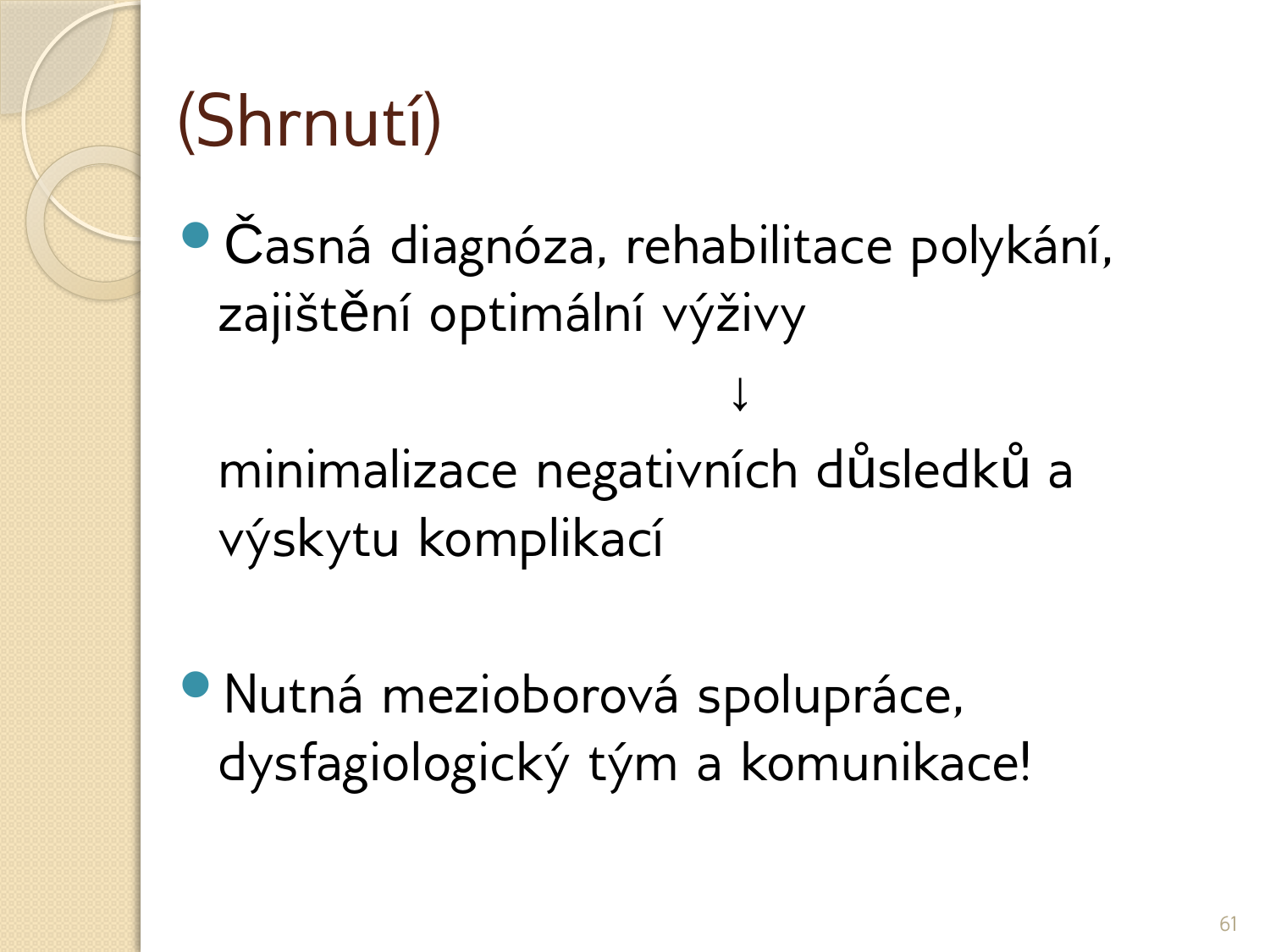

# (Shrnutí)
Časná diagnóza, rehabilitace polykání, zajištění optimální výživy
					↓
	minimalizace negativních důsledků a výskytu komplikací

Nutná mezioborová spolupráce, dysfagiologický tým a komunikace!
61